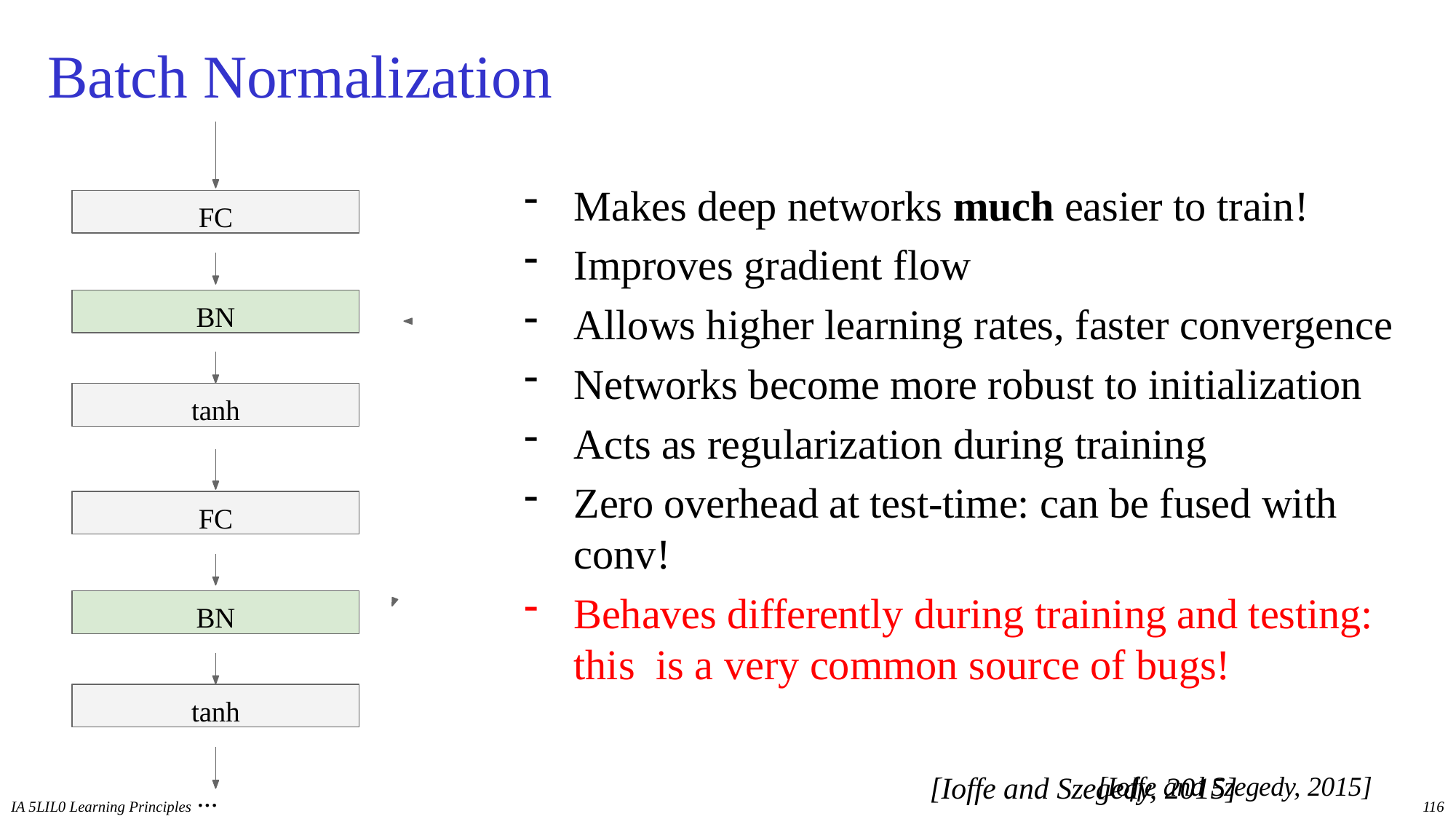

# Batch Normalization

FC

BN

tanh

FC

BN

tanh

...

Makes deep networks much easier to train!
Improves gradient flow
Allows higher learning rates, faster convergence
Networks become more robust to initialization
Acts as regularization during training
Zero overhead at test-time: can be fused with conv!
Behaves differently during training and testing: this  is a very common source of bugs!

[Ioffe and Szegedy, 2015]
[Ioffe and Szegedy, 2015]
IA 5LIL0 Learning Principles
116